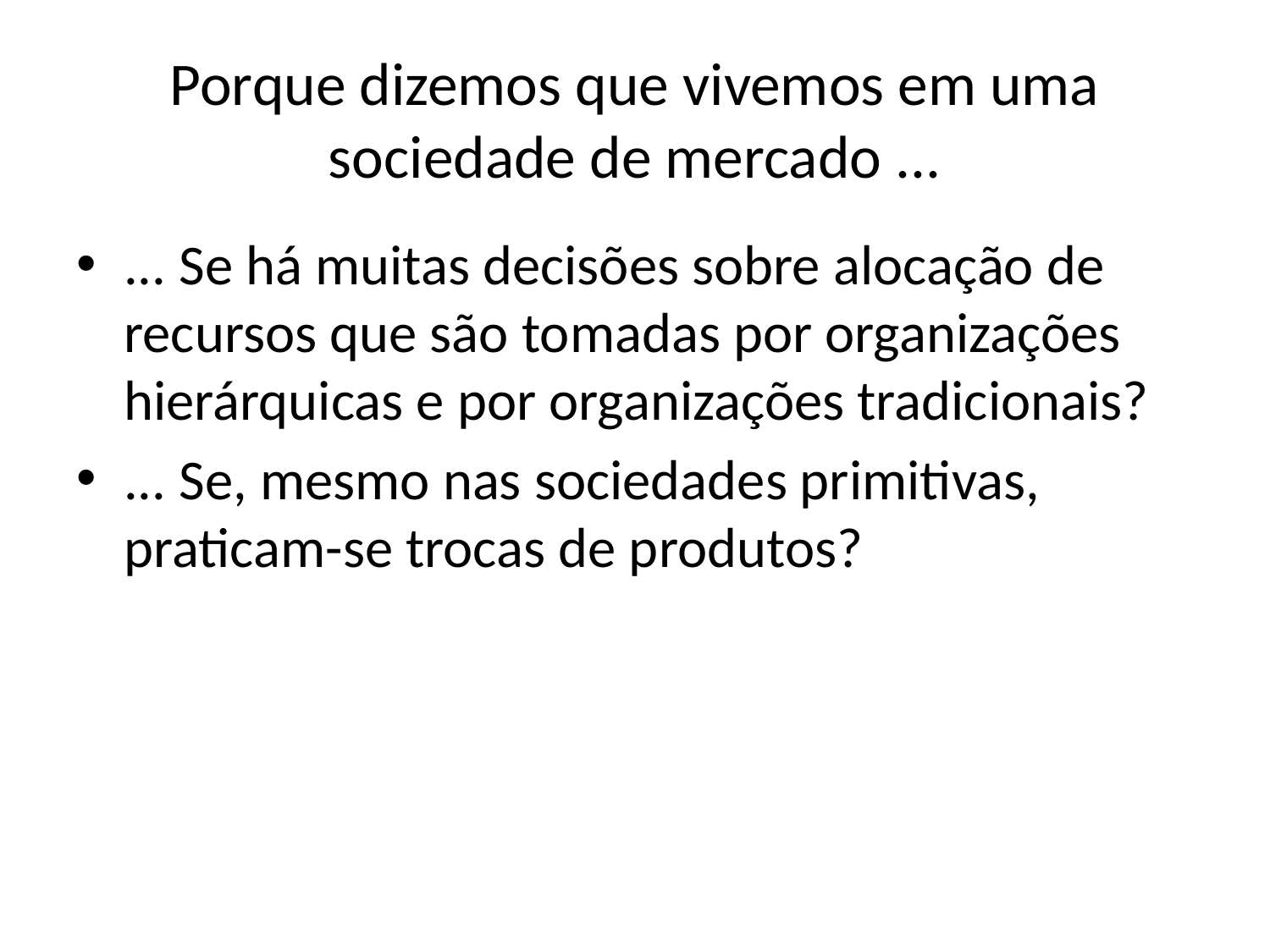

# Porque dizemos que vivemos em uma sociedade de mercado ...
... Se há muitas decisões sobre alocação de recursos que são tomadas por organizações hierárquicas e por organizações tradicionais?
... Se, mesmo nas sociedades primitivas, praticam-se trocas de produtos?